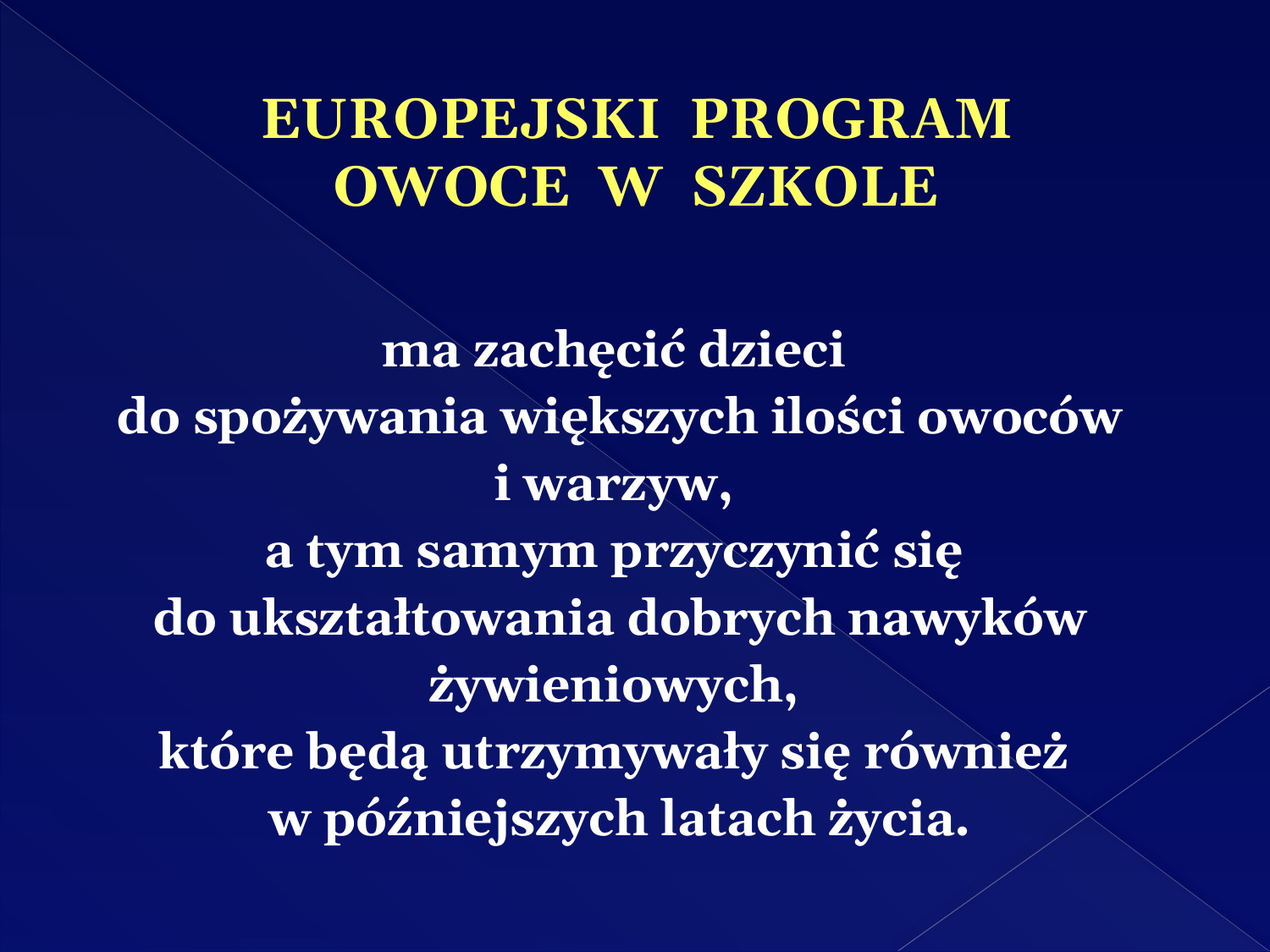

# EUROPEJSKI  PROGRAM OWOCE  W  SZKOLE
ma zachęcić dzieci
do spożywania większych ilości owoców i warzyw,
a tym samym przyczynić się
do ukształtowania dobrych nawyków żywieniowych,
które będą utrzymywały się również
w późniejszych latach życia.